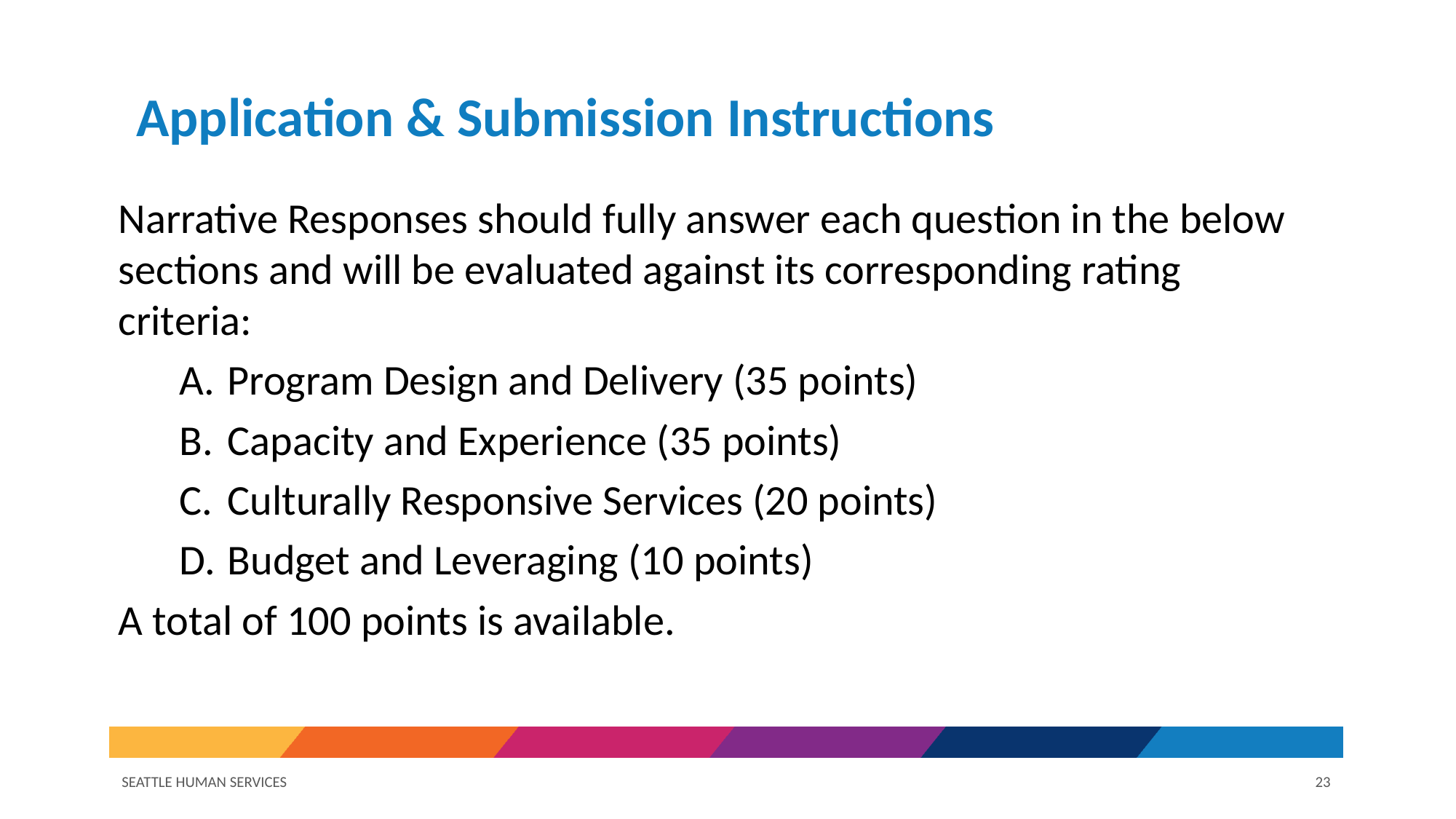

# Application & Submission Instructions
Narrative Responses should fully answer each question in the below sections and will be evaluated against its corresponding rating criteria:
Program Design and Delivery (35 points)
Capacity and Experience (35 points)
Culturally Responsive Services (20 points)
Budget and Leveraging (10 points)
A total of 100 points is available.
SEATTLE HUMAN SERVICES
23